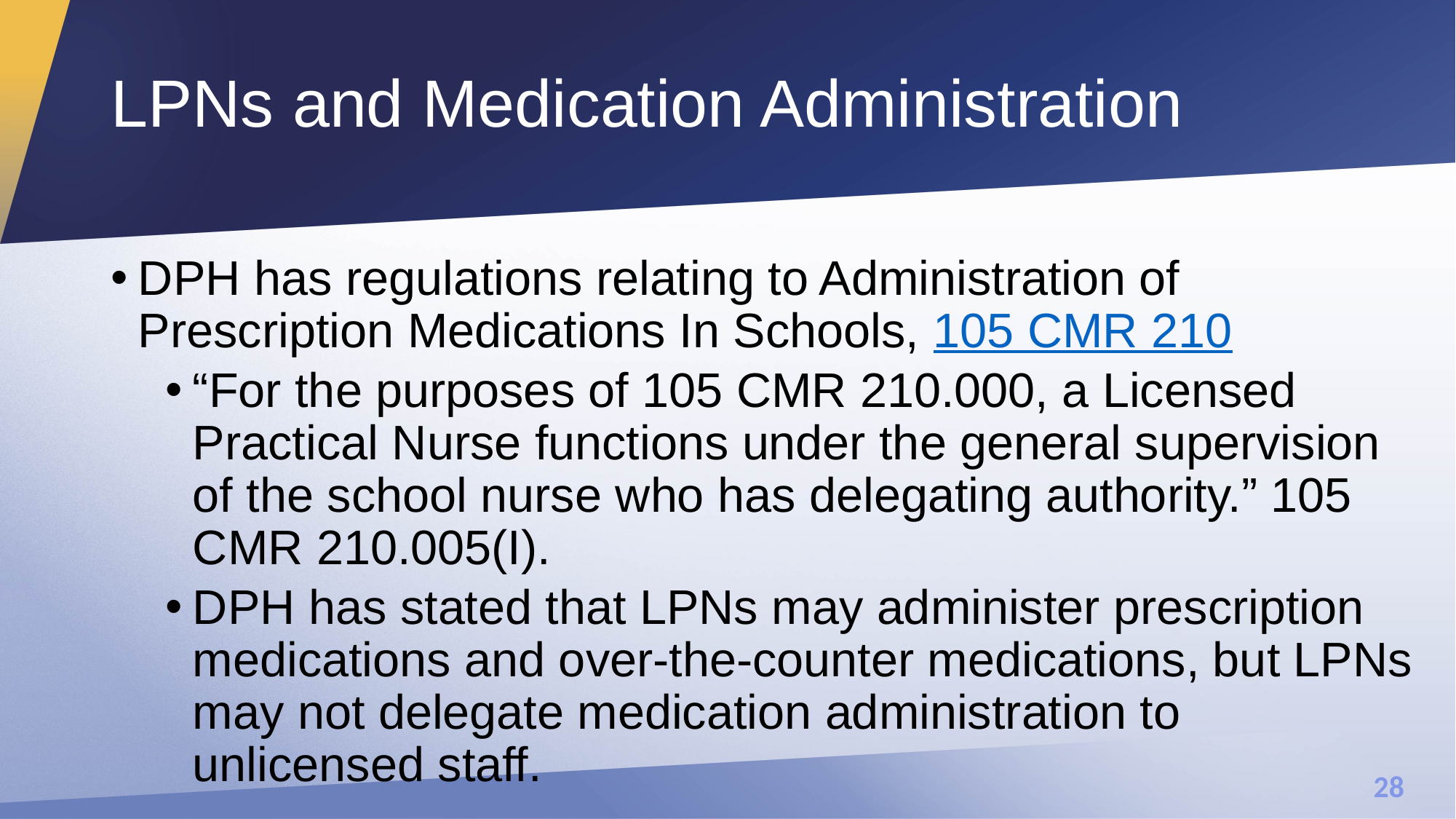

# LPNs and Medication Administration
DPH has regulations relating to Administration of Prescription Medications In Schools, 105 CMR 210
“For the purposes of 105 CMR 210.000, a Licensed Practical Nurse functions under the general supervision of the school nurse who has delegating authority.” 105 CMR 210.005(I).
DPH has stated that LPNs may administer prescription medications and over-the-counter medications, but LPNs may not delegate medication administration to unlicensed staff.